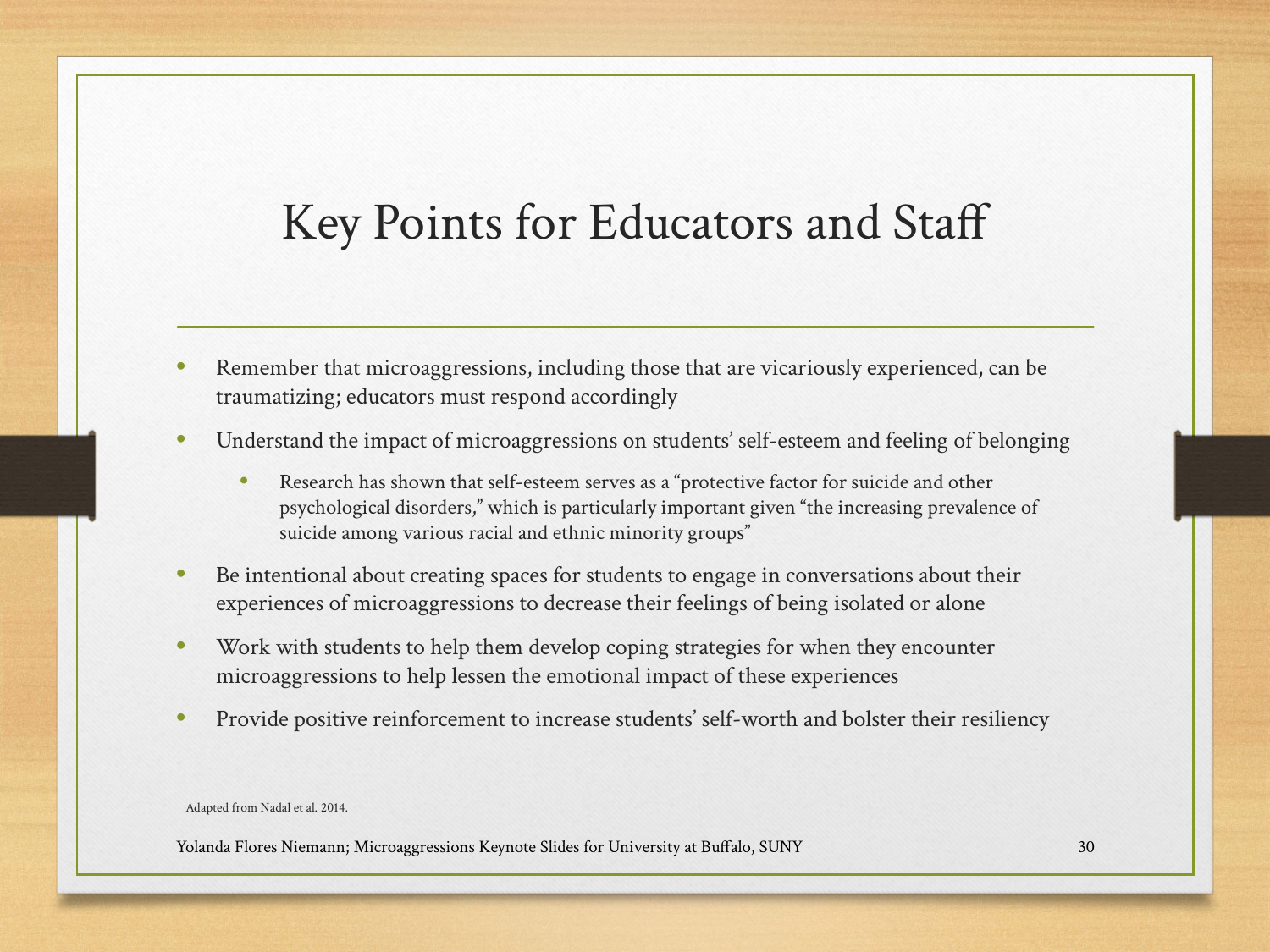

# Key Points for Educators and Staff
Remember that microaggressions, including those that are vicariously experienced, can be traumatizing; educators must respond accordingly
Understand the impact of microaggressions on students’ self-esteem and feeling of belonging
Research has shown that self-esteem serves as a “protective factor for suicide and other psychological disorders,” which is particularly important given “the increasing prevalence of suicide among various racial and ethnic minority groups”
Be intentional about creating spaces for students to engage in conversations about their experiences of microaggressions to decrease their feelings of being isolated or alone
Work with students to help them develop coping strategies for when they encounter microaggressions to help lessen the emotional impact of these experiences
Provide positive reinforcement to increase students’ self-worth and bolster their resiliency

Adapted from Nadal et al. 2014.
Yolanda Flores Niemann; Microaggressions Keynote Slides for University at Buffalo, SUNY
30